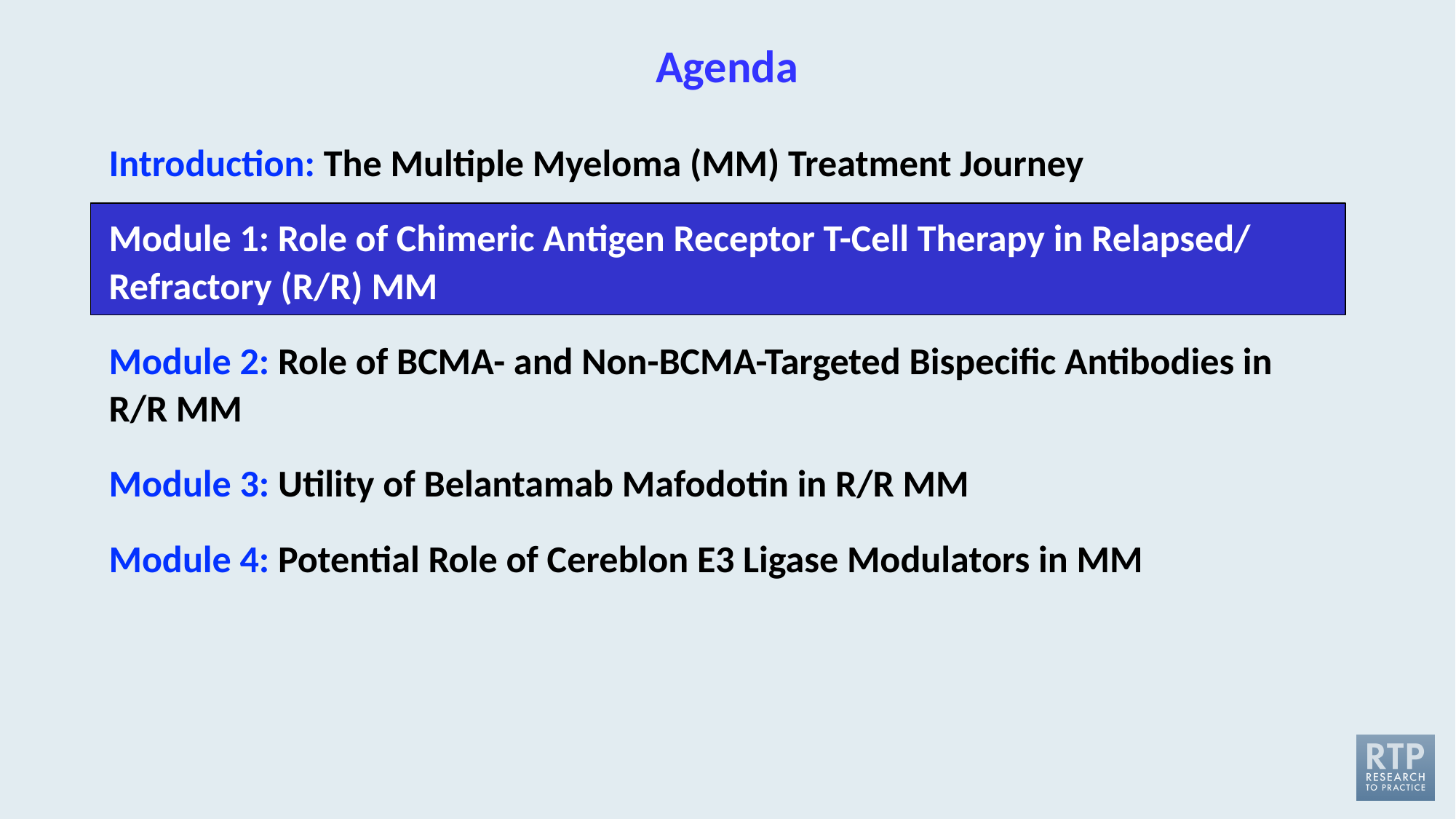

# Agenda
Introduction: The Multiple Myeloma (MM) Treatment Journey
Module 1: Role of Chimeric Antigen Receptor T-Cell Therapy in Relapsed/
Refractory (R/R) MM
Module 2: Role of BCMA- and Non-BCMA-Targeted Bispecific Antibodies in
R/R MM
Module 3: Utility of Belantamab Mafodotin in R/R MM
Module 4: Potential Role of Cereblon E3 Ligase Modulators in MM